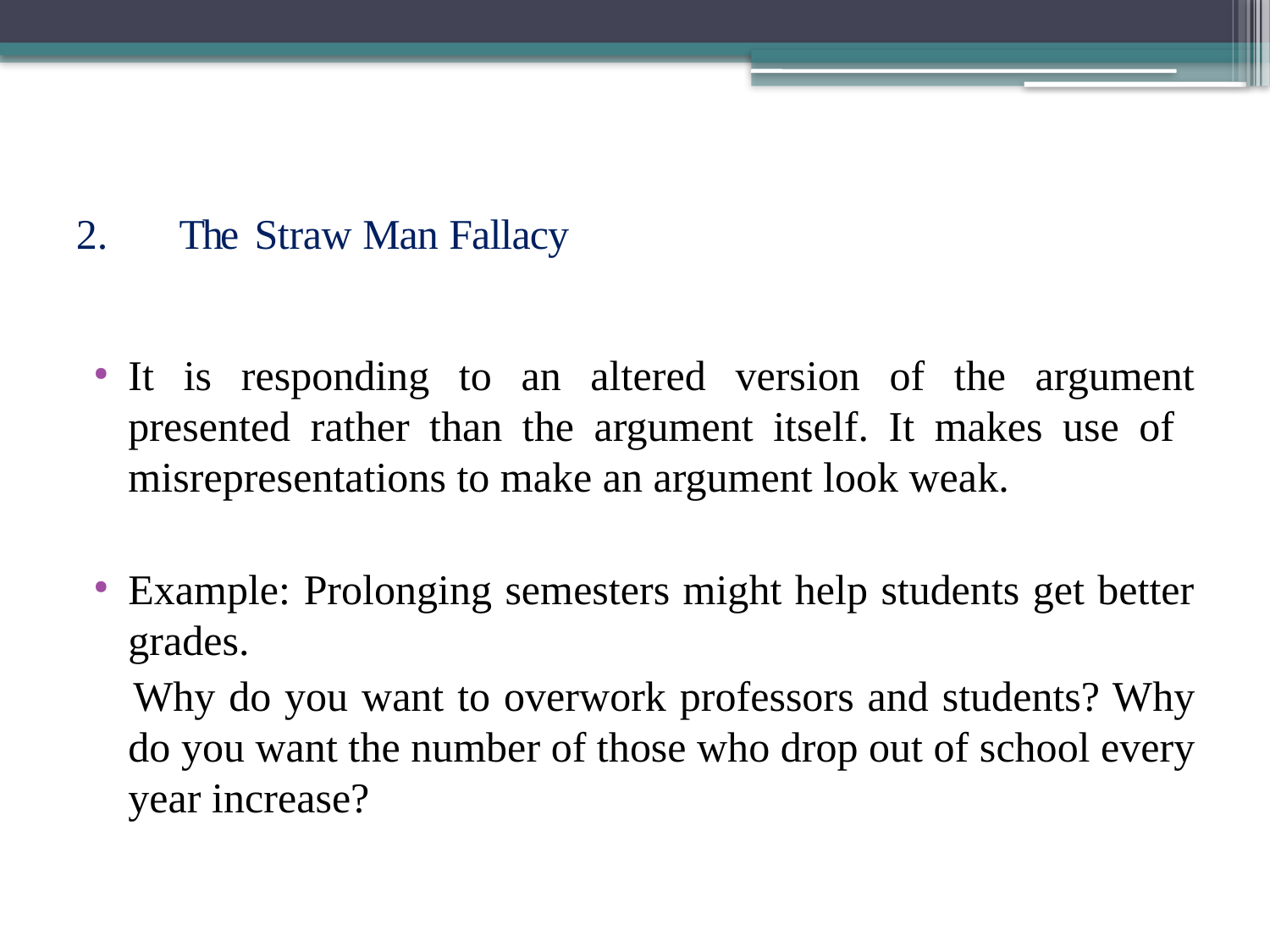

# The  Straw Man Fallacy

It is responding to an altered version of the argument presented rather than the argument itself. It makes use of  misrepresentations to make an argument look weak.

Example: Prolonging semesters might help students get better grades.
   Why do you want to overwork professors and students? Why do you want the number of those who drop out of school every year increase?